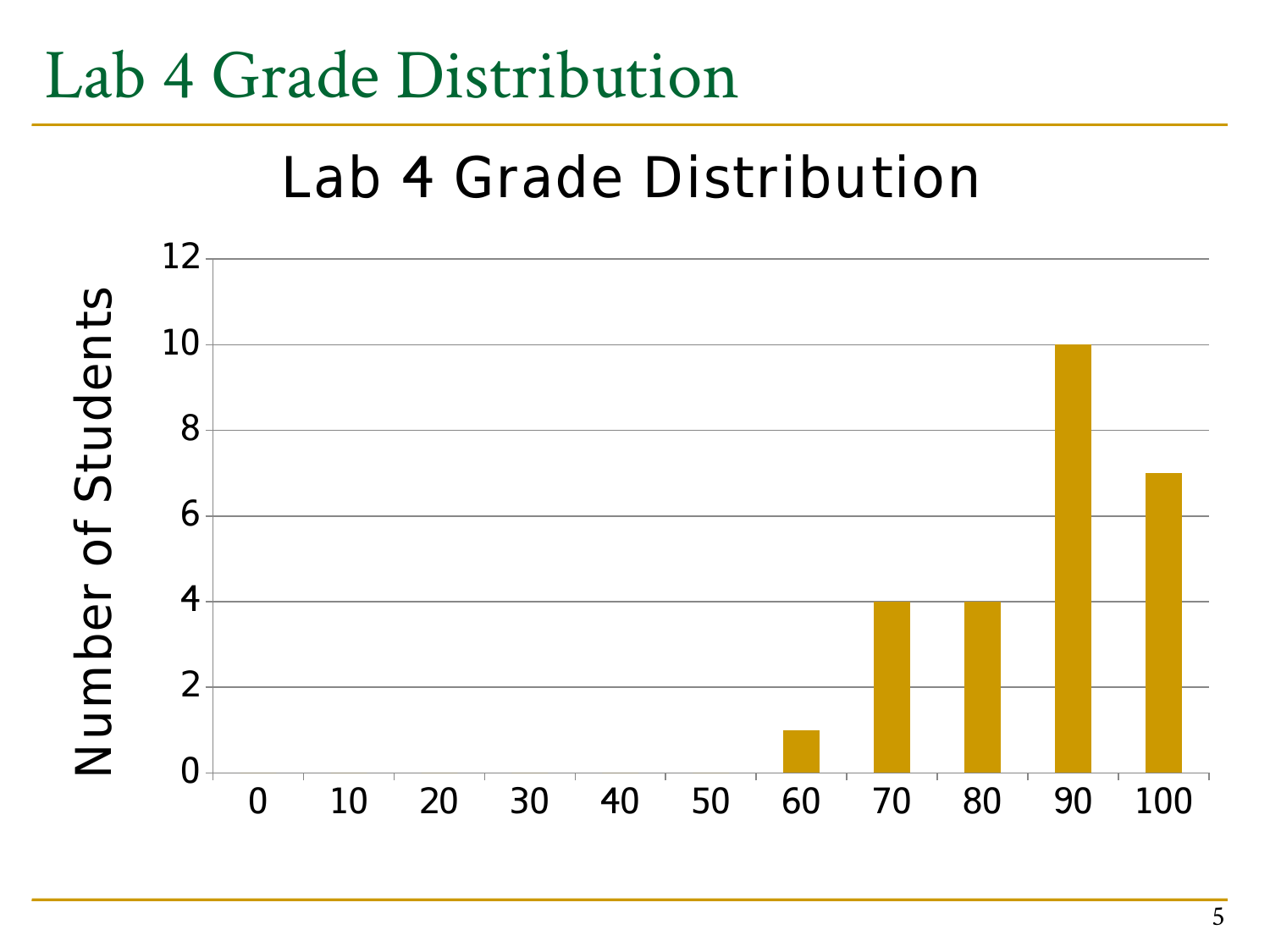

# Lab 4 Grade Distribution

### Chart: Lab 4 Grade Distribution

| Category |  |
|---|---|
| 0.0 | 0.0 |
| 10.0 | 0.0 |
| 20.0 | 0.0 |
| 30.0 | 0.0 |
| 40.0 | 0.0 |
| 50.0 | 0.0 |
| 60.0 | 1.0 |
| 70.0 | 4.0 |
| 80.0 | 4.0 |
| 90.0 | 10.0 |
| 100.0 | 7.0 |
5